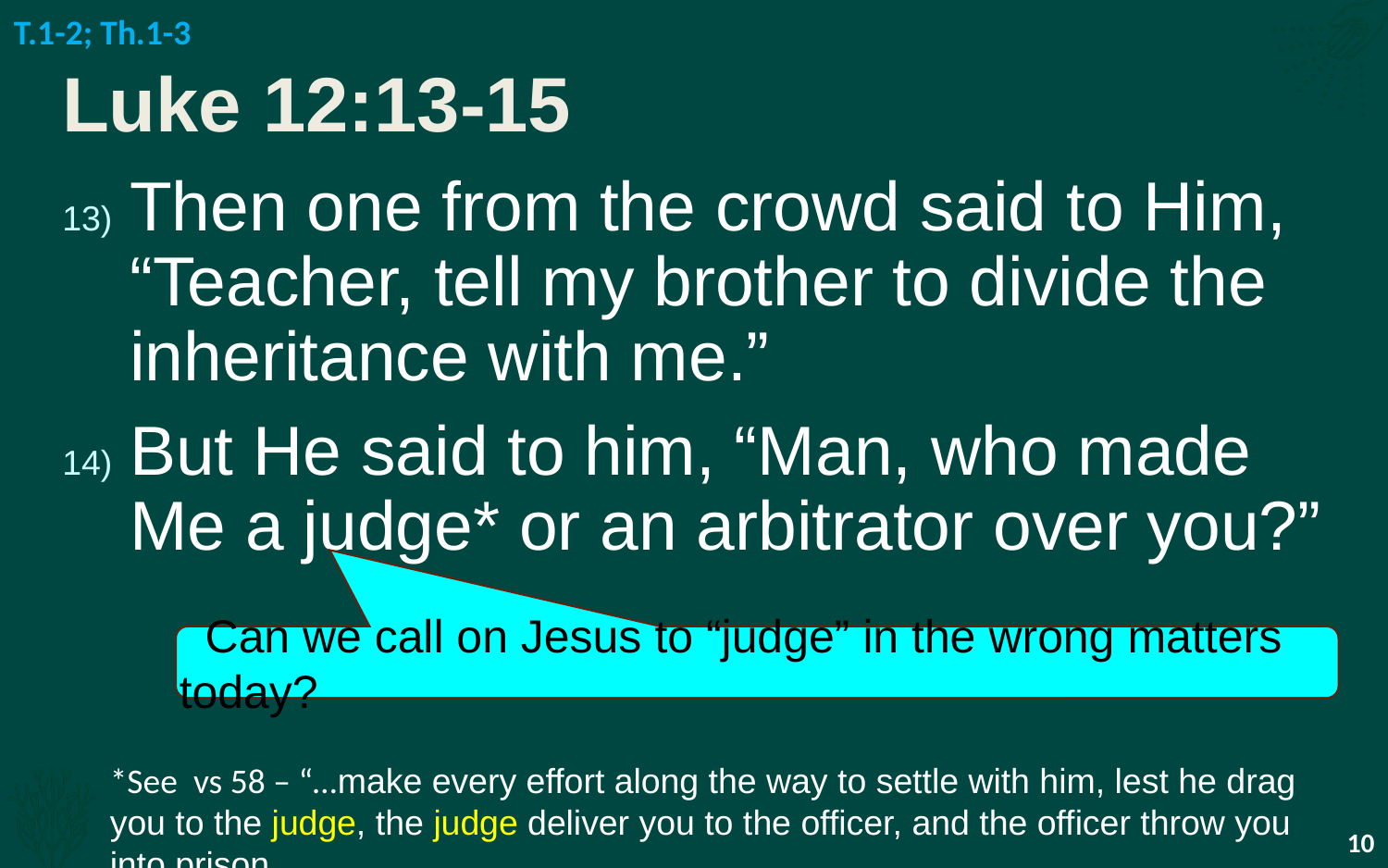

T.1-2; Th.1-3
# Luke 12:13-15
Then one from the crowd said to Him, “Teacher, tell my brother to divide the inheritance with me.”
But He said to him, “Man, who made Me a judge* or an arbitrator over you?”
  Can we call on Jesus to “judge” in the wrong matters today?
*See  vs 58 – “…make every effort along the way to settle with him, lest he drag you to the judge, the judge deliver you to the officer, and the officer throw you into prison.